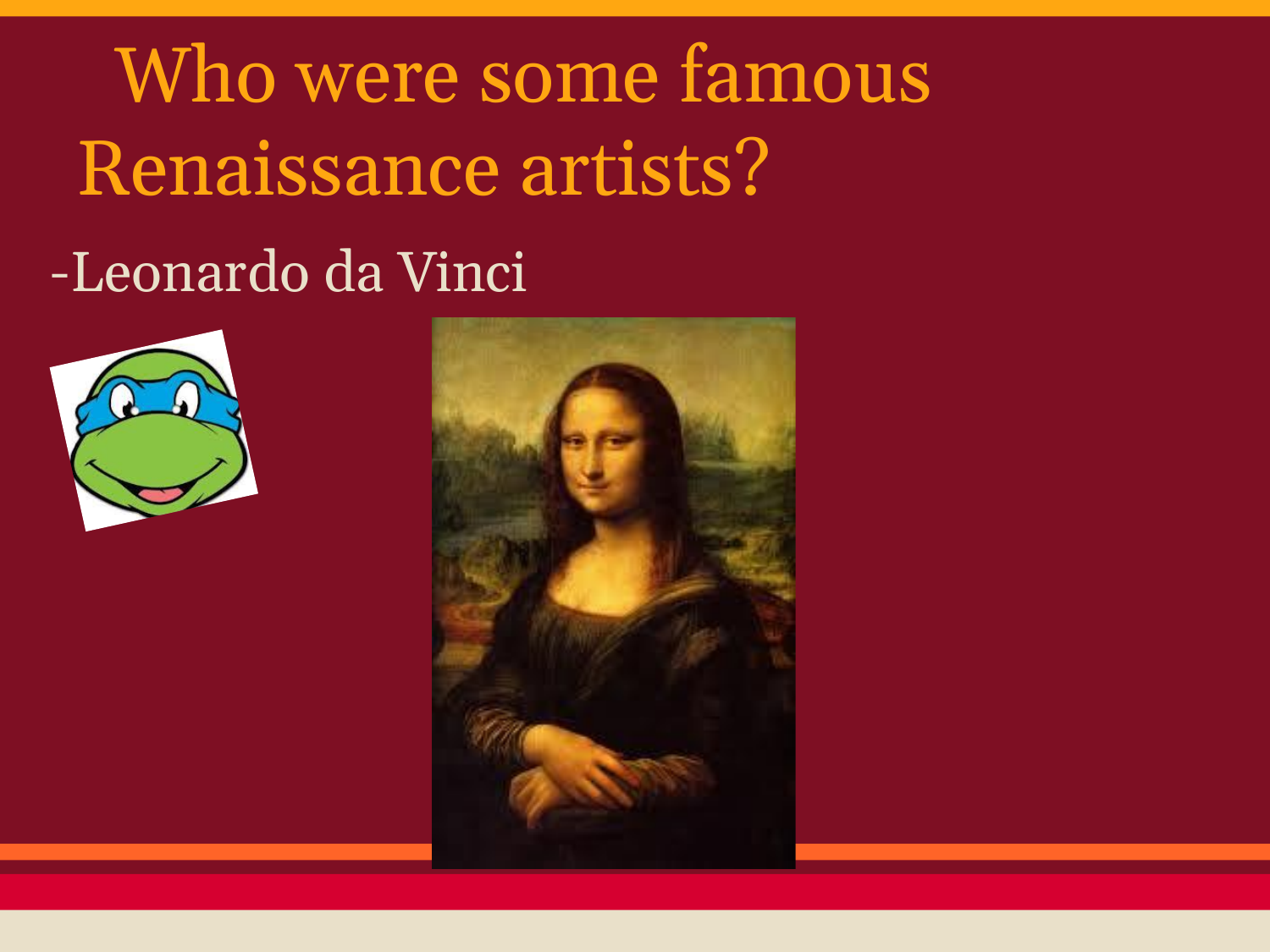

# Who were some famous Renaissance artists?
-Leonardo da Vinci